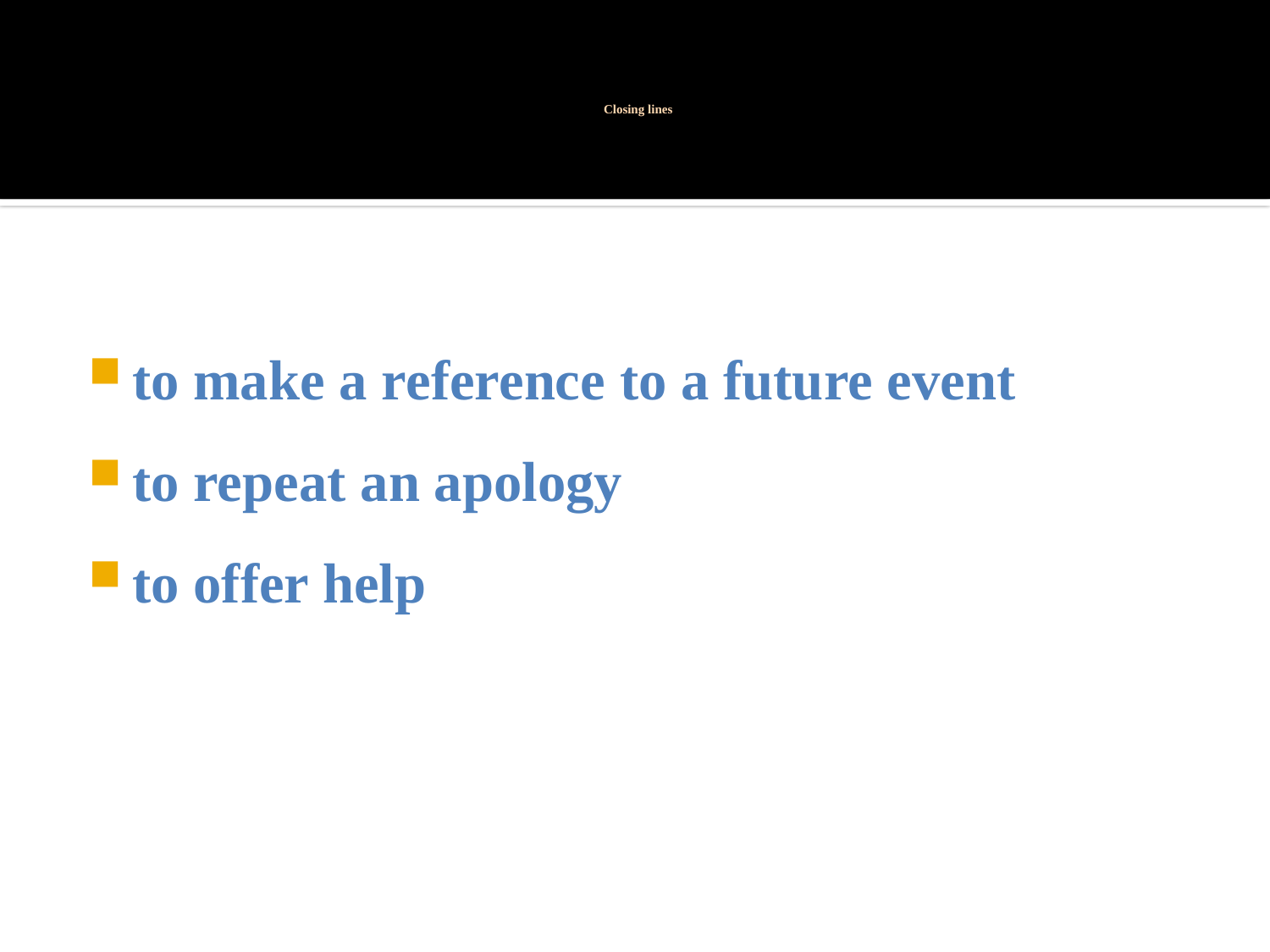

# Closing lines

to make a reference to a future event
to repeat an apology
to offer help